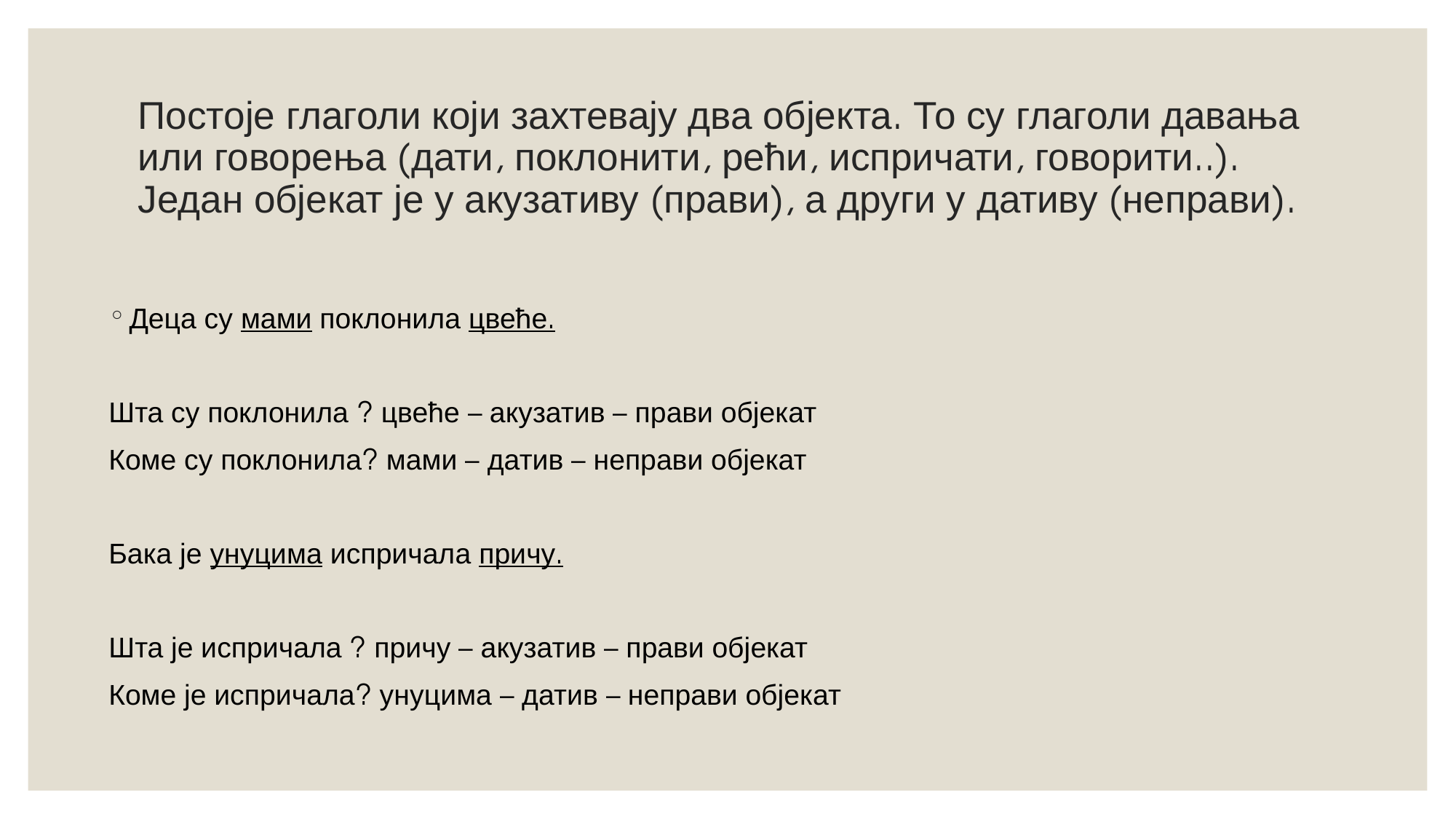

# Постоје глаголи који захтевају два објекта. То су глаголи давања или говорења (дати, поклонити, рећи, испричати, говорити..). Један објекат је у акузативу (прави), а други у дативу (неправи).

Деца су мами поклонила цвеће.

Шта су поклонила ? цвеће – акузатив – прави објекат
Коме су поклонила? мами – датив – неправи објекат

Бака је унуцима испричала причу.

Шта је испричала ? причу – акузатив – прави објекат
Коме је испричала? унуцима – датив – неправи објекат